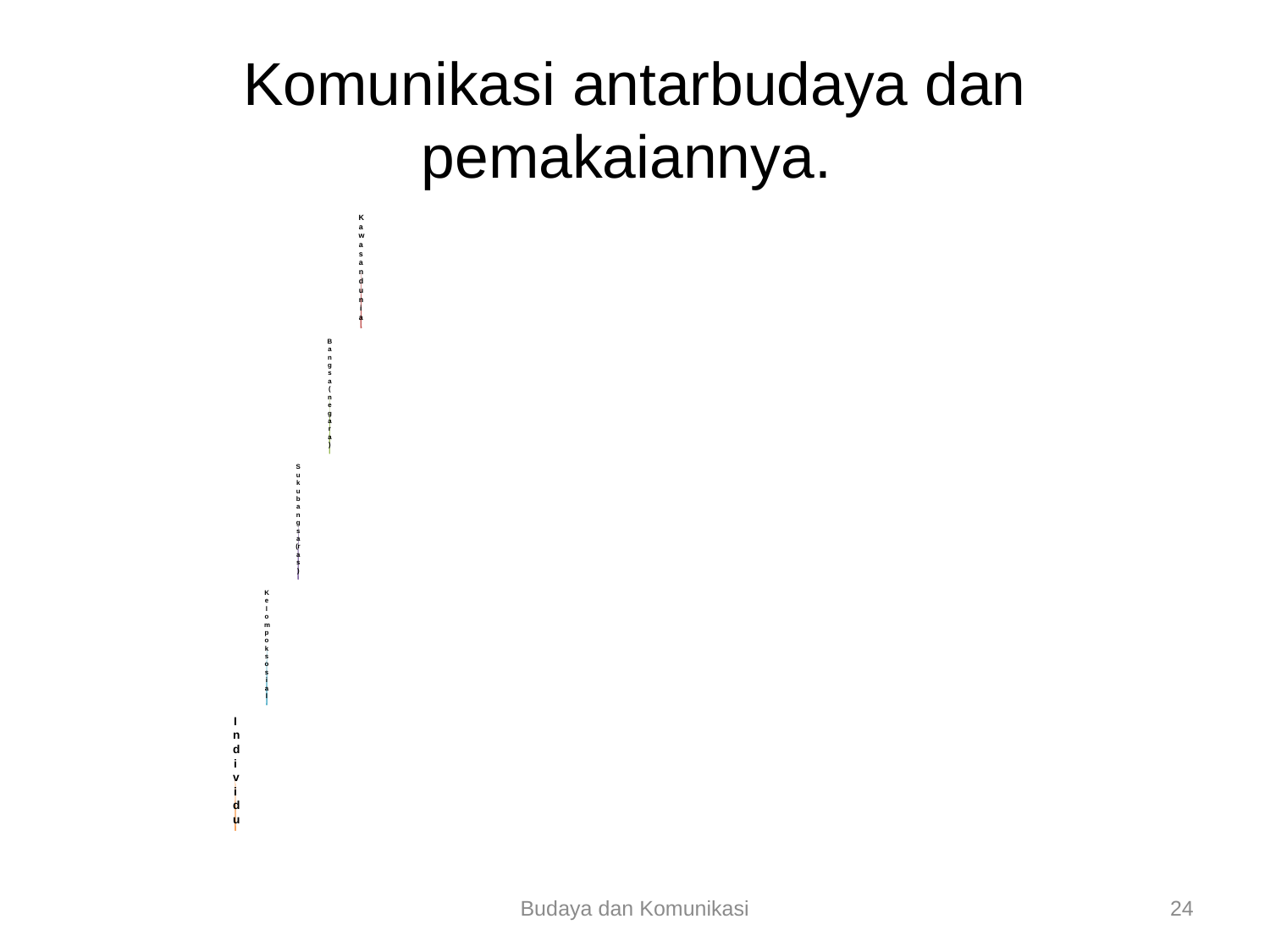

# Komunikasi antarbudaya dan pemakaiannya.
Kawasan dunia
Suku bangsa (ras)
Kelompok sosial
Individu
Bangsa (negara)
Budaya dan Komunikasi
24